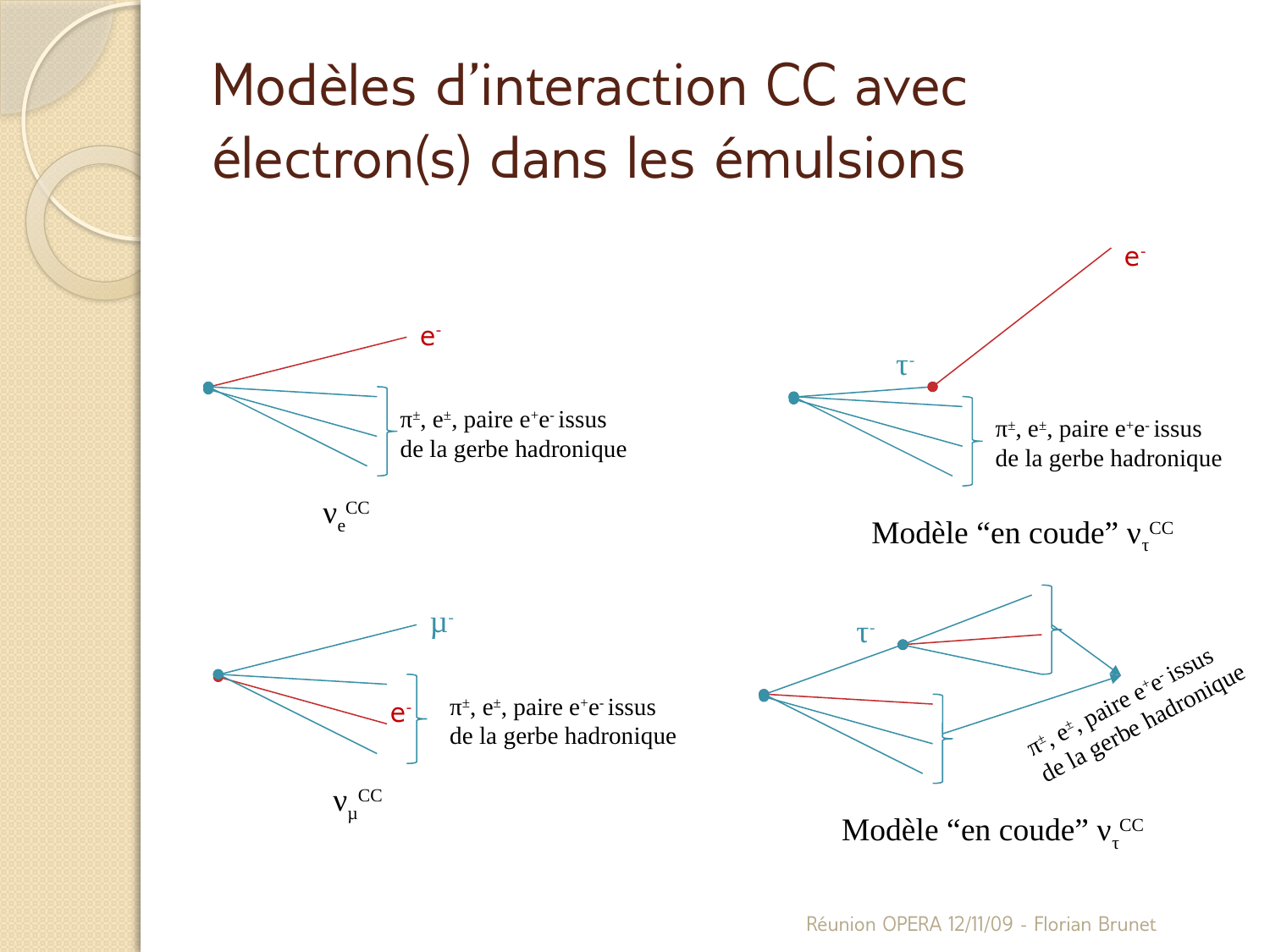

# Modèles d’interaction CC avec électron(s) dans les émulsions
e-
τ-

e-

π±, e±, paire e+e- issus
de la gerbe hadronique
π±, e±, paire e+e- issus
de la gerbe hadronique
νeCC
Modèle “en coude” ντCC

µ-
τ-
π±, e±, paire e+e- issus
de la gerbe hadronique

e-
π±, e±, paire e+e- issus
de la gerbe hadronique

νµCC
Modèle “en coude” ντCC
Réunion OPERA 12/11/09 - Florian Brunet